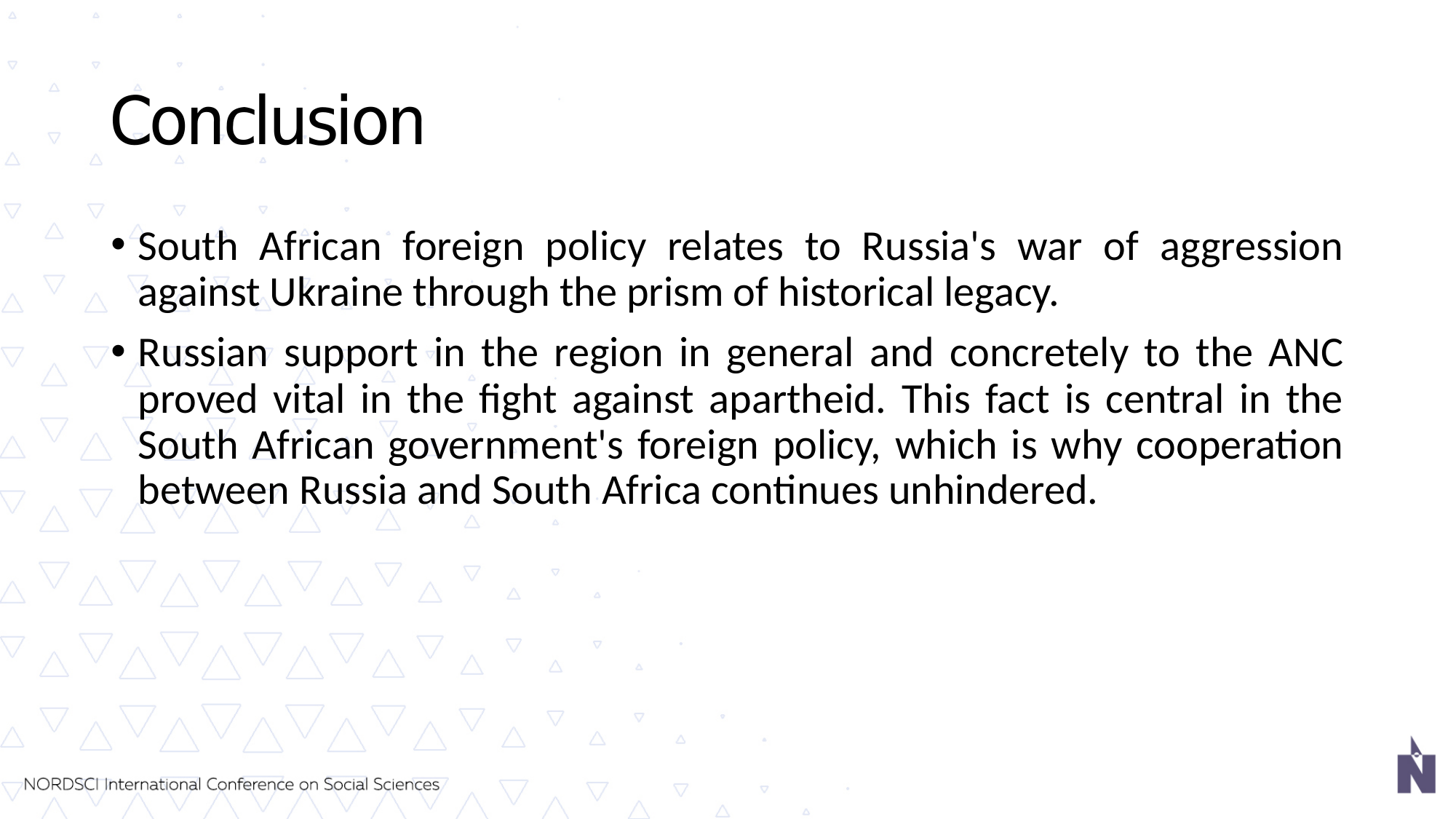

# Conclusion
South African foreign policy relates to Russia's war of aggression against Ukraine through the prism of historical legacy.
Russian support in the region in general and concretely to the ANC proved vital in the fight against apartheid. This fact is central in the South African government's foreign policy, which is why cooperation between Russia and South Africa continues unhindered.